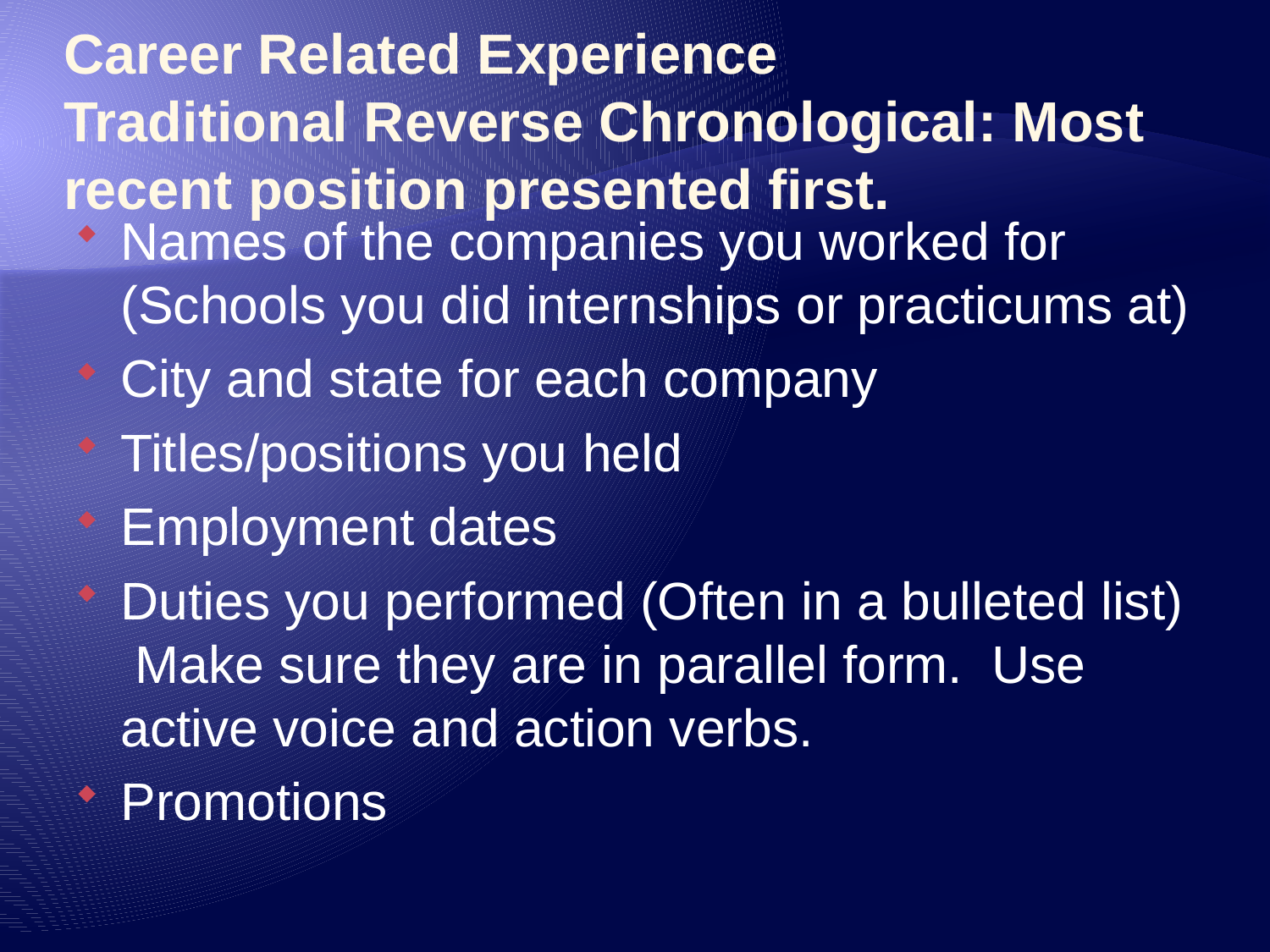

# Career Related Experience Traditional Reverse Chronological: Most recent position presented first.
Names of the companies you worked for (Schools you did internships or practicums at)
City and state for each company
Titles/positions you held
Employment dates
Duties you performed (Often in a bulleted list)  Make sure they are in parallel form.  Use active voice and action verbs.
Promotions